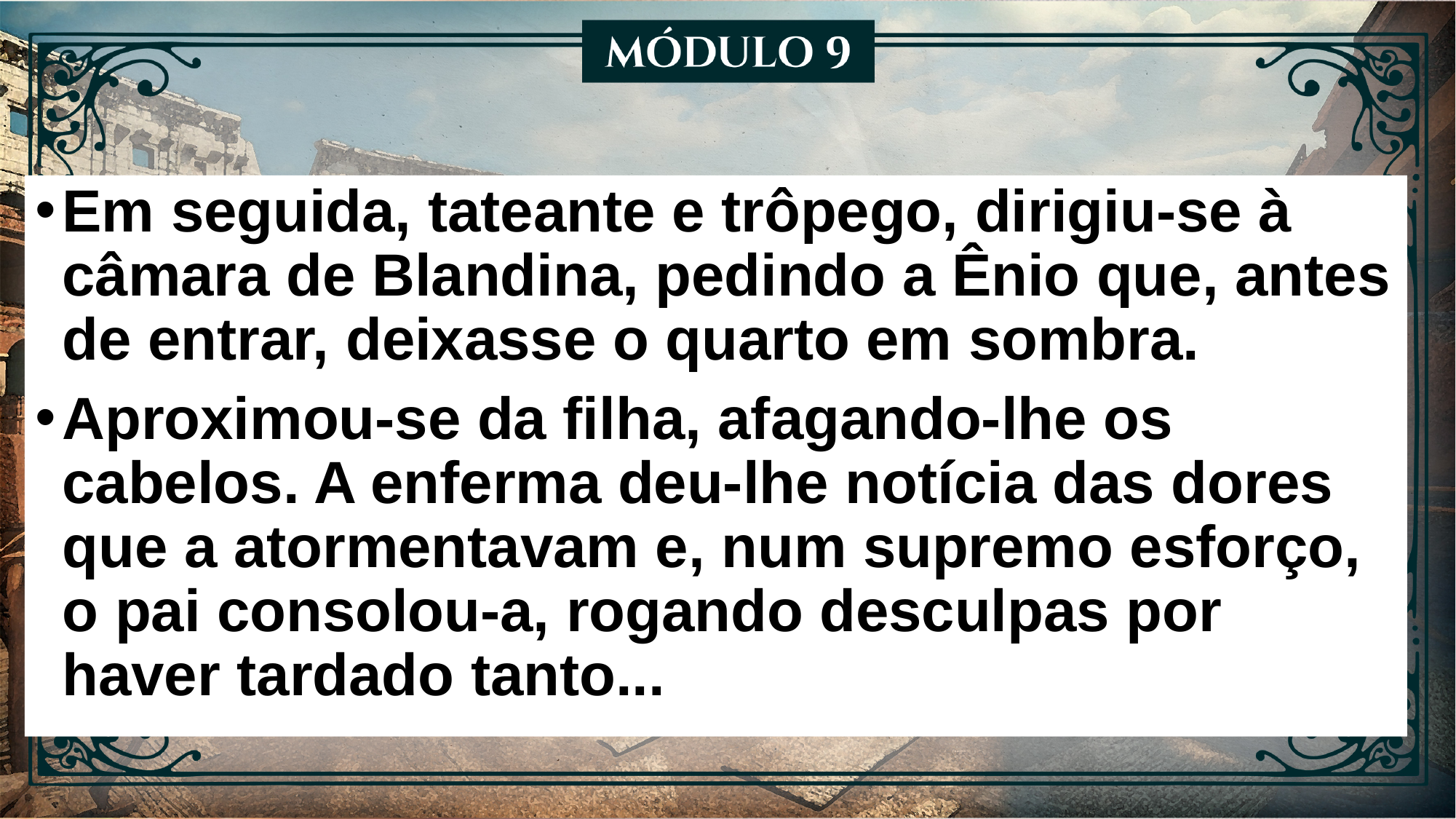

Em seguida, tateante e trôpego, dirigiu-se à câmara de Blandina, pedindo a Ênio que, antes de entrar, deixasse o quarto em sombra.
Aproximou-se da filha, afagando-lhe os cabelos. A enferma deu-lhe notícia das dores que a atormentavam e, num supremo esforço, o pai consolou-a, rogando desculpas por haver tardado tanto...